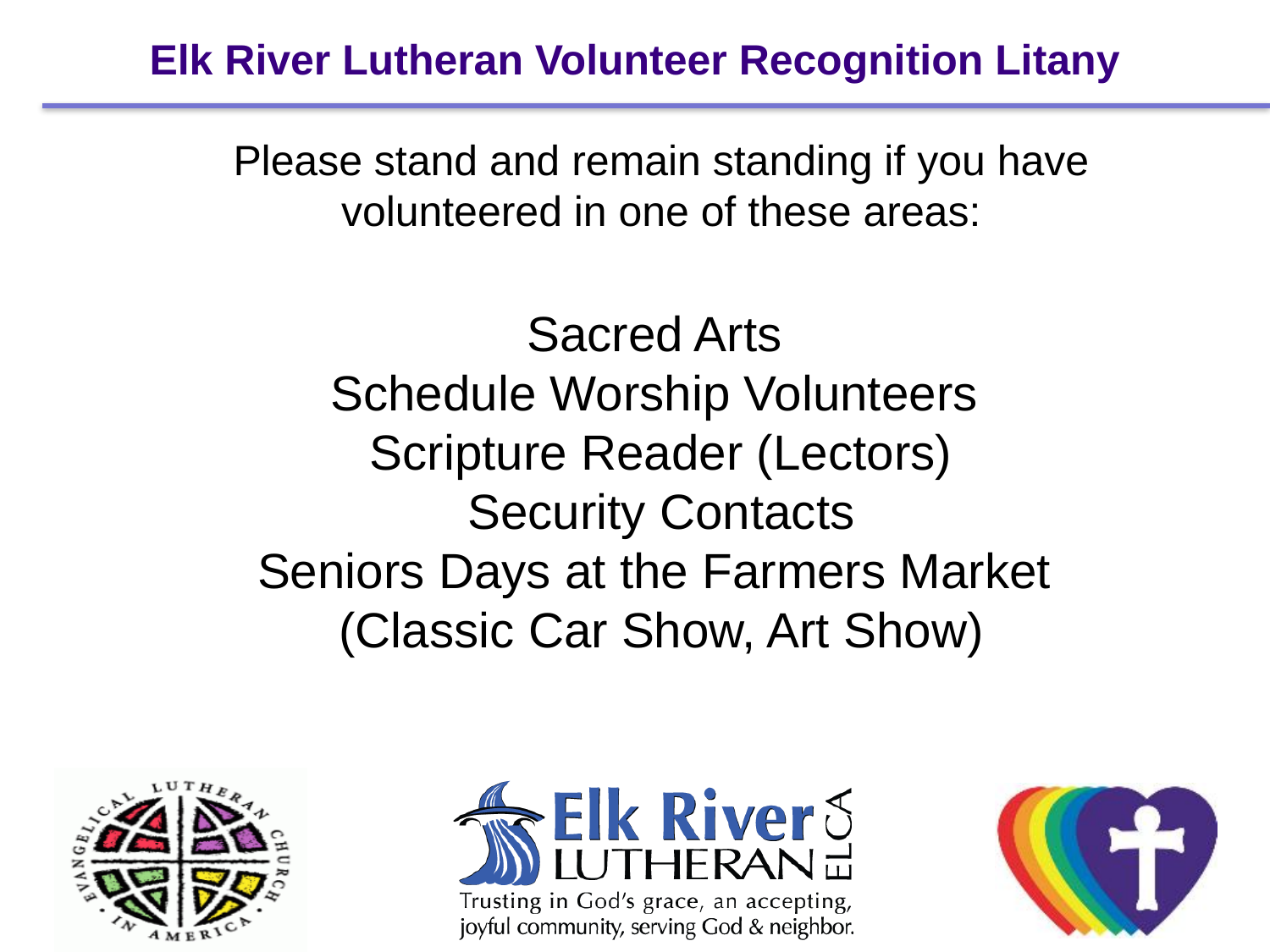

# Elk River Lutheran Volunteer Recognition Litany
Please stand and remain standing if you have volunteered in one of these areas:
Sacred Arts
Schedule Worship Volunteers
Scripture Reader (Lectors)
Security Contacts
Seniors Days at the Farmers Market
(Classic Car Show, Art Show)